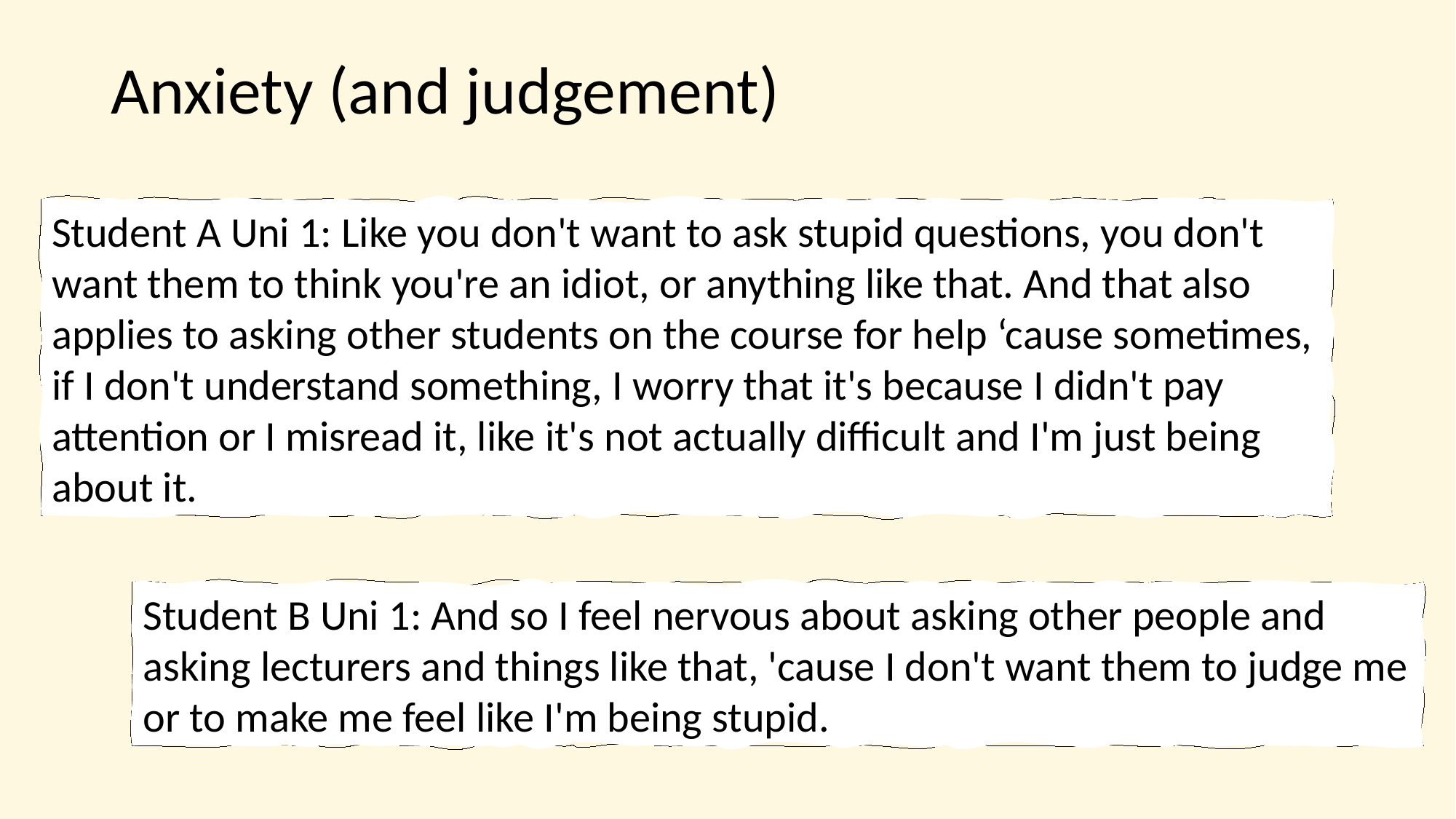

# Anxiety (and judgement)
Student A Uni 1: Like you don't want to ask stupid questions, you don't want them to think you're an idiot, or anything like that. And that also applies to asking other students on the course for help ‘cause sometimes, if I don't understand something, I worry that it's because I didn't pay attention or I misread it, like it's not actually difficult and I'm just being about it.
Student B Uni 1: And so I feel nervous about asking other people and asking lecturers and things like that, 'cause I don't want them to judge me or to make me feel like I'm being stupid.